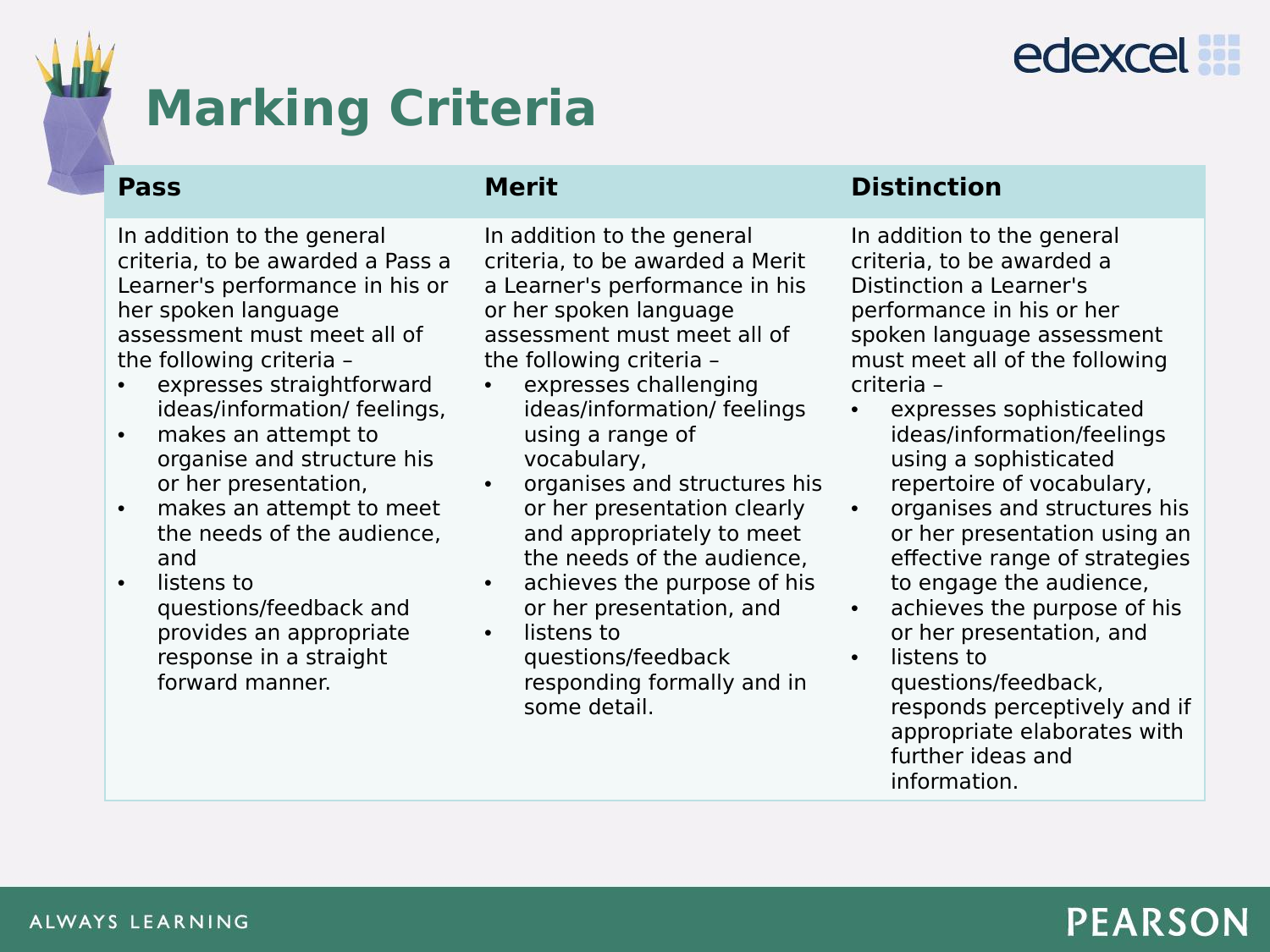

# Marking Criteria
| Pass | Merit | Distinction |
| --- | --- | --- |
| In addition to the general criteria, to be awarded a Pass a Learner's performance in his or her spoken language assessment must meet all of the following criteria – expresses straightforward ideas/information/ feelings, makes an attempt to organise and structure his or her presentation, makes an attempt to meet the needs of the audience, and listens to questions/feedback and provides an appropriate response in a straight forward manner. | In addition to the general criteria, to be awarded a Merit a Learner's performance in his or her spoken language assessment must meet all of the following criteria – expresses challenging ideas/information/ feelings using a range of vocabulary, organises and structures his or her presentation clearly and appropriately to meet the needs of the audience, achieves the purpose of his or her presentation, and listens to questions/feedback responding formally and in some detail. | In addition to the general criteria, to be awarded a Distinction a Learner's performance in his or her spoken language assessment must meet all of the following criteria – expresses sophisticated ideas/information/feelings using a sophisticated repertoire of vocabulary, organises and structures his or her presentation using an effective range of strategies to engage the audience, achieves the purpose of his or her presentation, and listens to questions/feedback, responds perceptively and if appropriate elaborates with further ideas and information. |